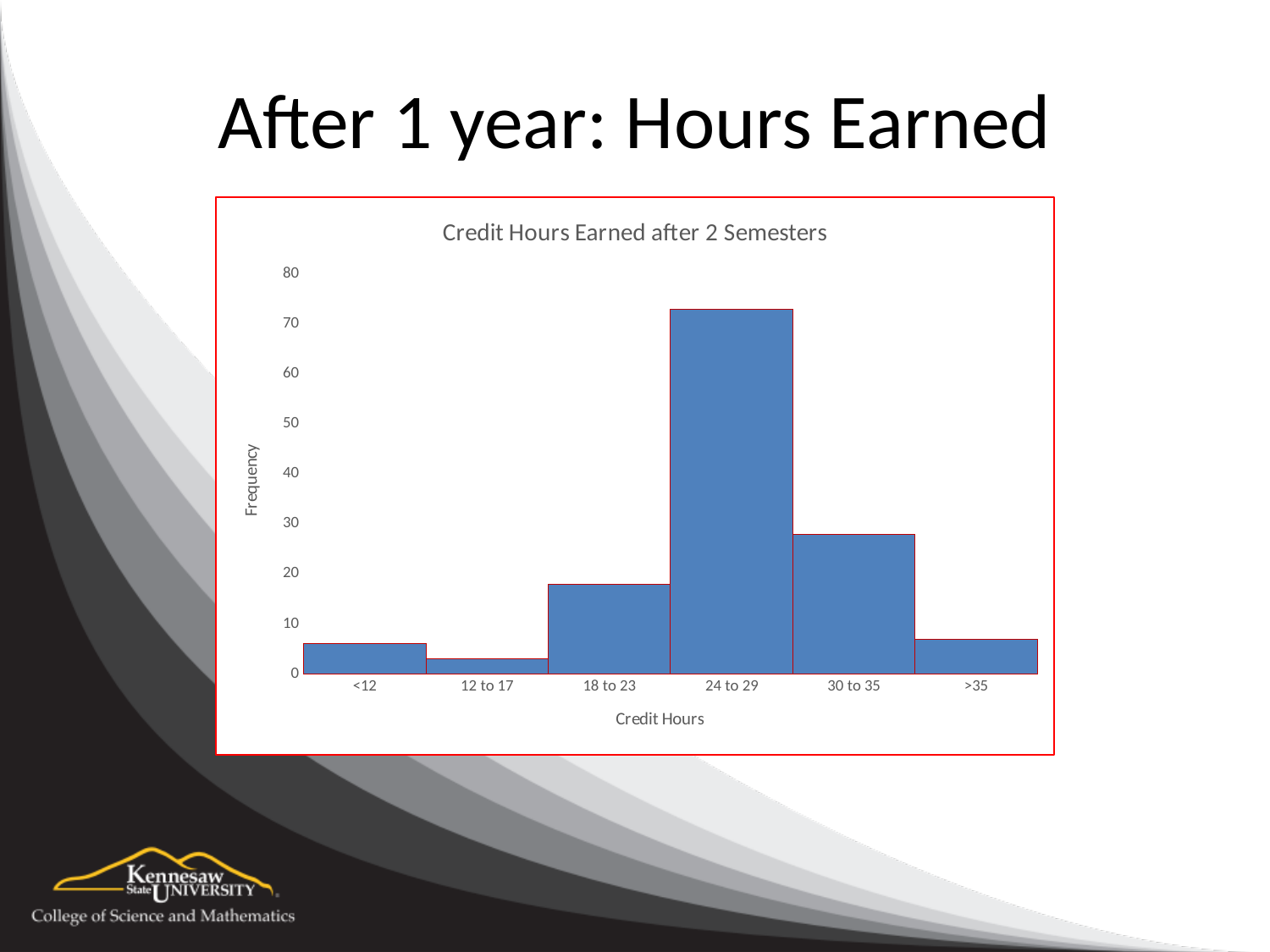

# After 1 year: Hours Earned

### Chart: Credit Hours Earned after 2 Semesters

| Category |  |
|---|---|
| <12 | 6.0 |
| 12 to 17 | 3.0 |
| 18 to 23 | 18.0 |
| 24 to 29 | 73.0 |
| 30 to 35 | 28.0 |
| >35 | 7.0 |

### Chart: Credit Hours Earned after 2 Semesters

| Category |
|---|